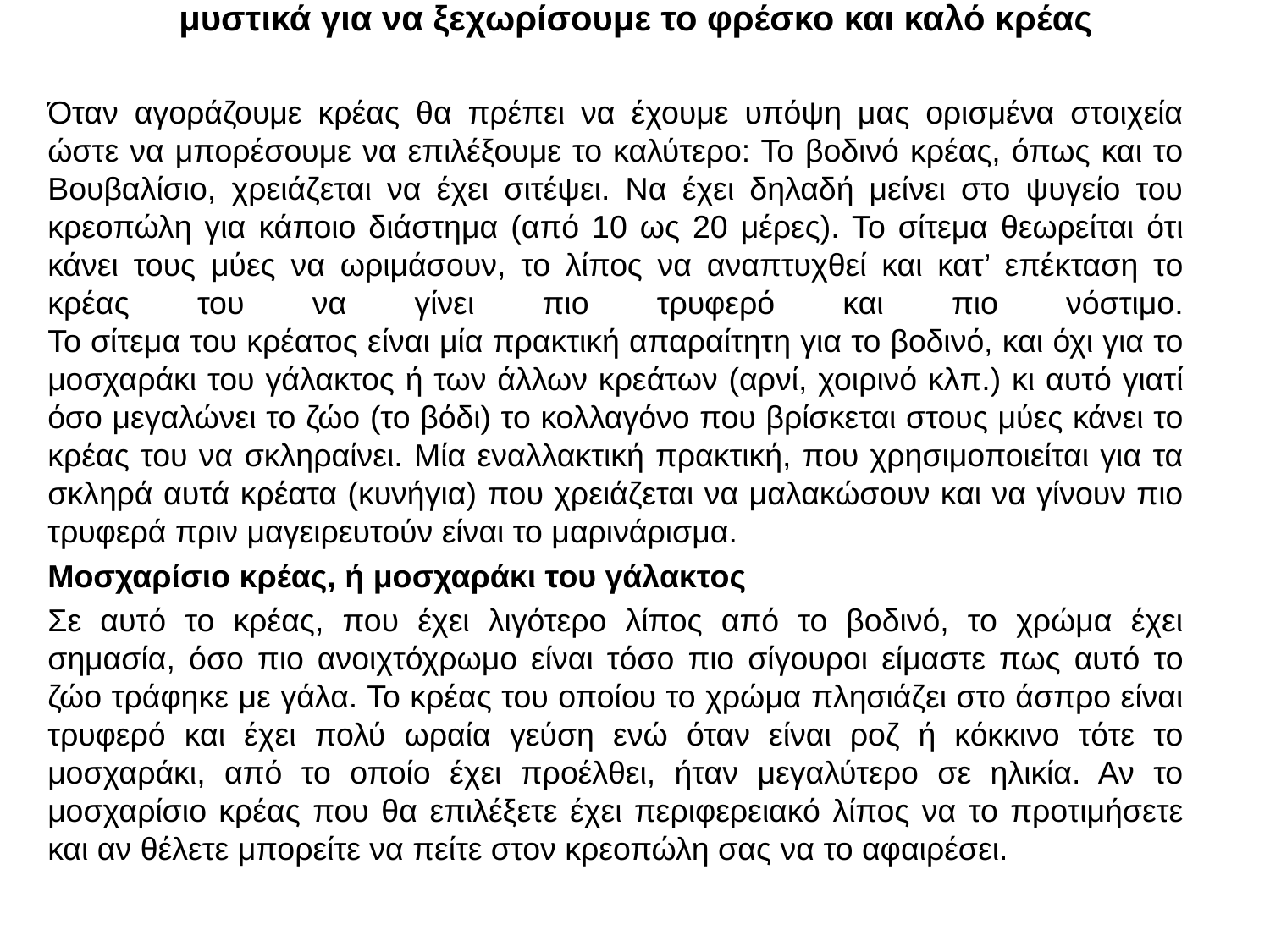

# μυστικά για να ξεχωρίσουμε το φρέσκο και καλό κρέας
Όταν αγοράζουμε κρέας θα πρέπει να έχουμε υπόψη μας ορισμένα στοιχεία ώστε να μπορέσουμε να επιλέξουμε το καλύτερο: Το βοδινό κρέας, όπως και το Βουβαλίσιο, χρειάζεται να έχει σιτέψει. Να έχει δηλαδή μείνει στο ψυγείο του κρεοπώλη για κάποιο διάστημα (από 10 ως 20 μέρες). Το σίτεμα θεωρείται ότι κάνει τους μύες να ωριμάσουν, το λίπος να αναπτυχθεί και κατ’ επέκταση το κρέας του να γίνει πιο τρυφερό και πιο νόστιμο.
Το σίτεμα του κρέατος είναι μία πρακτική απαραίτητη για το βοδινό, και όχι για το μοσχαράκι του γάλακτος ή των άλλων κρεάτων (αρνί, χοιρινό κλπ.) κι αυτό γιατί όσο μεγαλώνει το ζώο (το βόδι) το κολλαγόνο που βρίσκεται στους μύες κάνει το κρέας του να σκληραίνει. Μία εναλλακτική πρακτική, που χρησιμοποιείται για τα σκληρά αυτά κρέατα (κυνήγια) που χρειάζεται να μαλακώσουν και να γίνουν πιο τρυφερά πριν μαγειρευτούν είναι το μαρινάρισμα.
Μοσχαρίσιο κρέας, ή μοσχαράκι του γάλακτος
Σε αυτό το κρέας, που έχει λιγότερο λίπος από το βοδινό, το χρώμα έχει σημασία, όσο πιο ανοιχτόχρωμο είναι τόσο πιο σίγουροι είμαστε πως αυτό το ζώο τράφηκε με γάλα. Το κρέας του οποίου το χρώμα πλησιάζει στο άσπρο είναι τρυφερό και έχει πολύ ωραία γεύση ενώ όταν είναι ροζ ή κόκκινο τότε το μοσχαράκι, από το οποίο έχει προέλθει, ήταν μεγαλύτερο σε ηλικία. Αν το μοσχαρίσιο κρέας που θα επιλέξετε έχει περιφερειακό λίπος να το προτιμήσετε και αν θέλετε μπορείτε να πείτε στον κρεοπώλη σας να το αφαιρέσει.